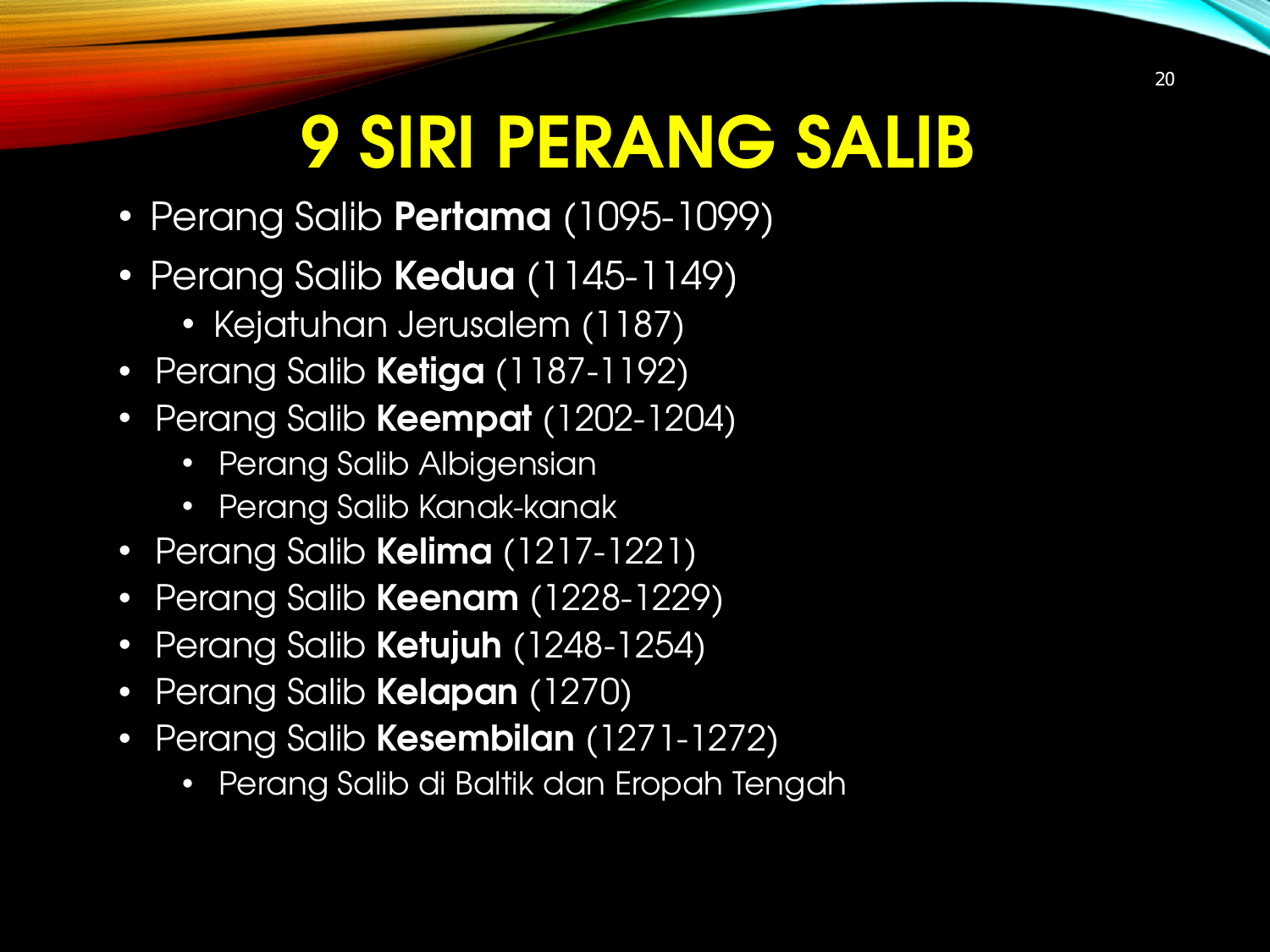

20
# 9 Siri perang salib
Perang Salib Pertama (1095-1099)
Perang Salib Kedua (1145-1149)
Kejatuhan Jerusalem (1187)
Perang Salib Ketiga (1187-1192)
Perang Salib Keempat (1202-1204)
Perang Salib Albigensian
Perang Salib Kanak-kanak
Perang Salib Kelima (1217-1221)
Perang Salib Keenam (1228-1229)
Perang Salib Ketujuh (1248-1254)
Perang Salib Kelapan (1270)
Perang Salib Kesembilan (1271-1272)
Perang Salib di Baltik dan Eropah Tengah